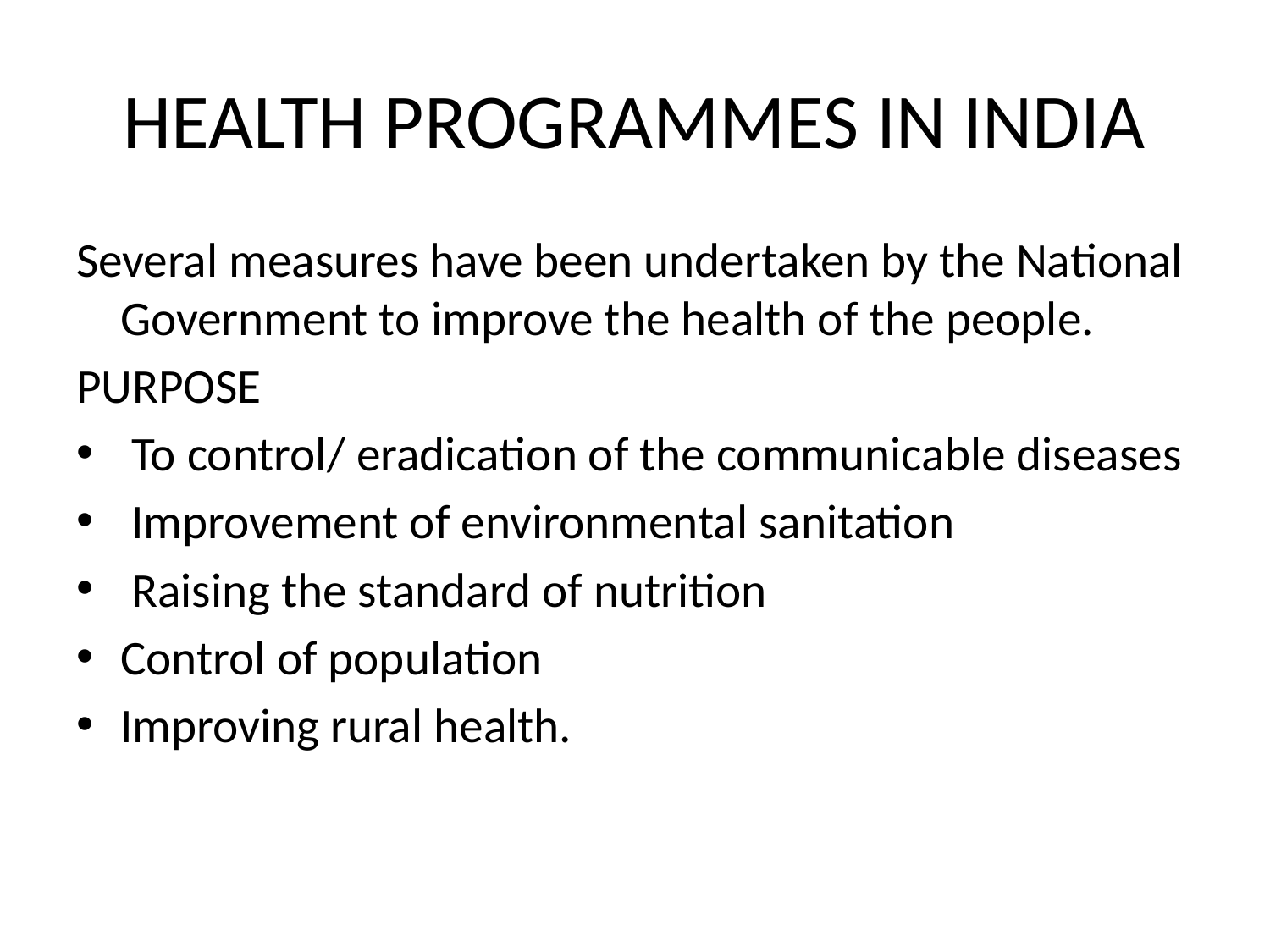

# HEALTH PROGRAMMES IN INDIA
Several measures have been undertaken by the National Government to improve the health of the people.
PURPOSE
 To control/ eradication of the communicable diseases
 Improvement of environmental sanitation
 Raising the standard of nutrition
Control of population
Improving rural health.